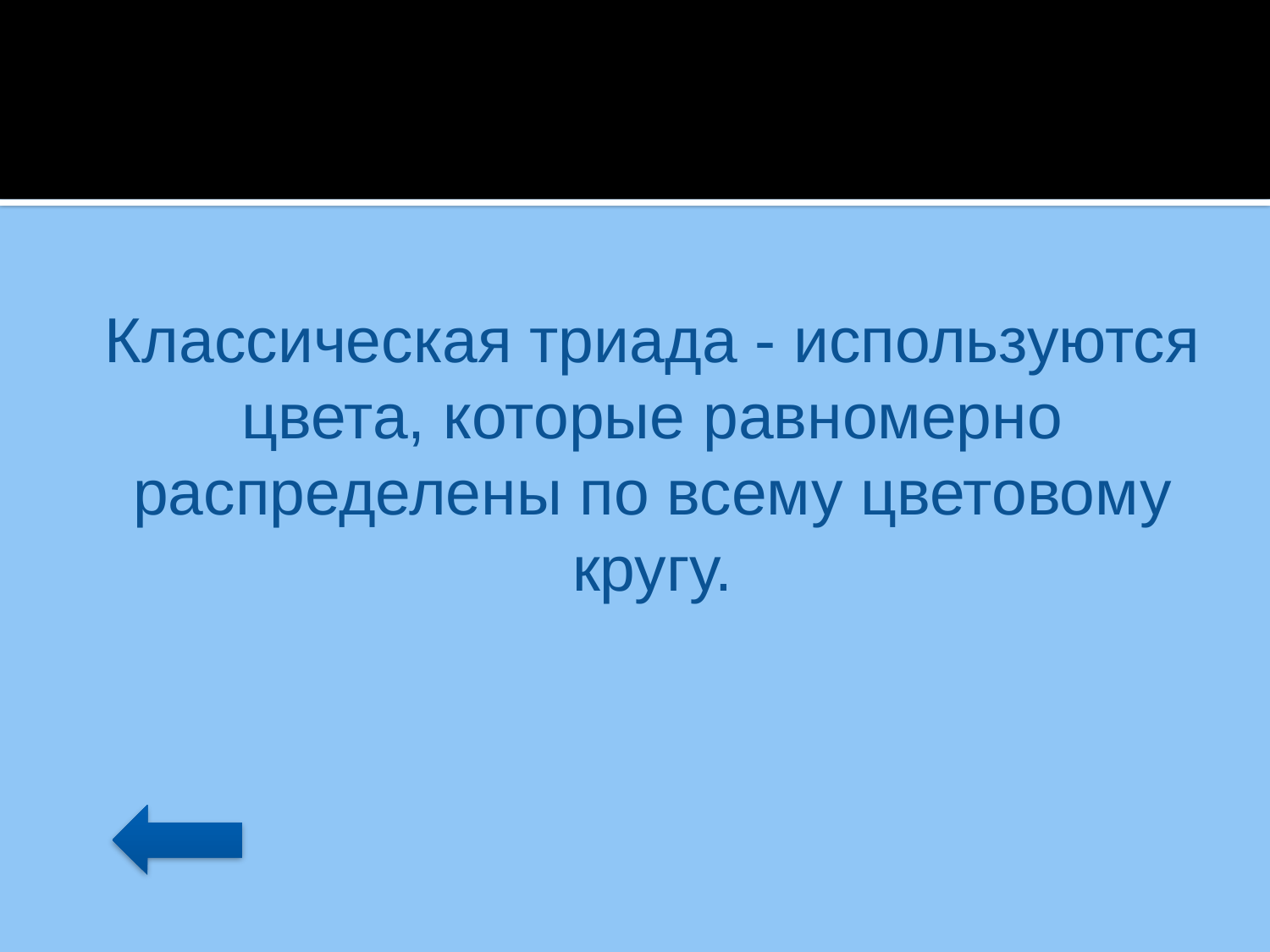

Классическая триада - используются цвета, которые равномерно распределены по всему цветовому кругу.